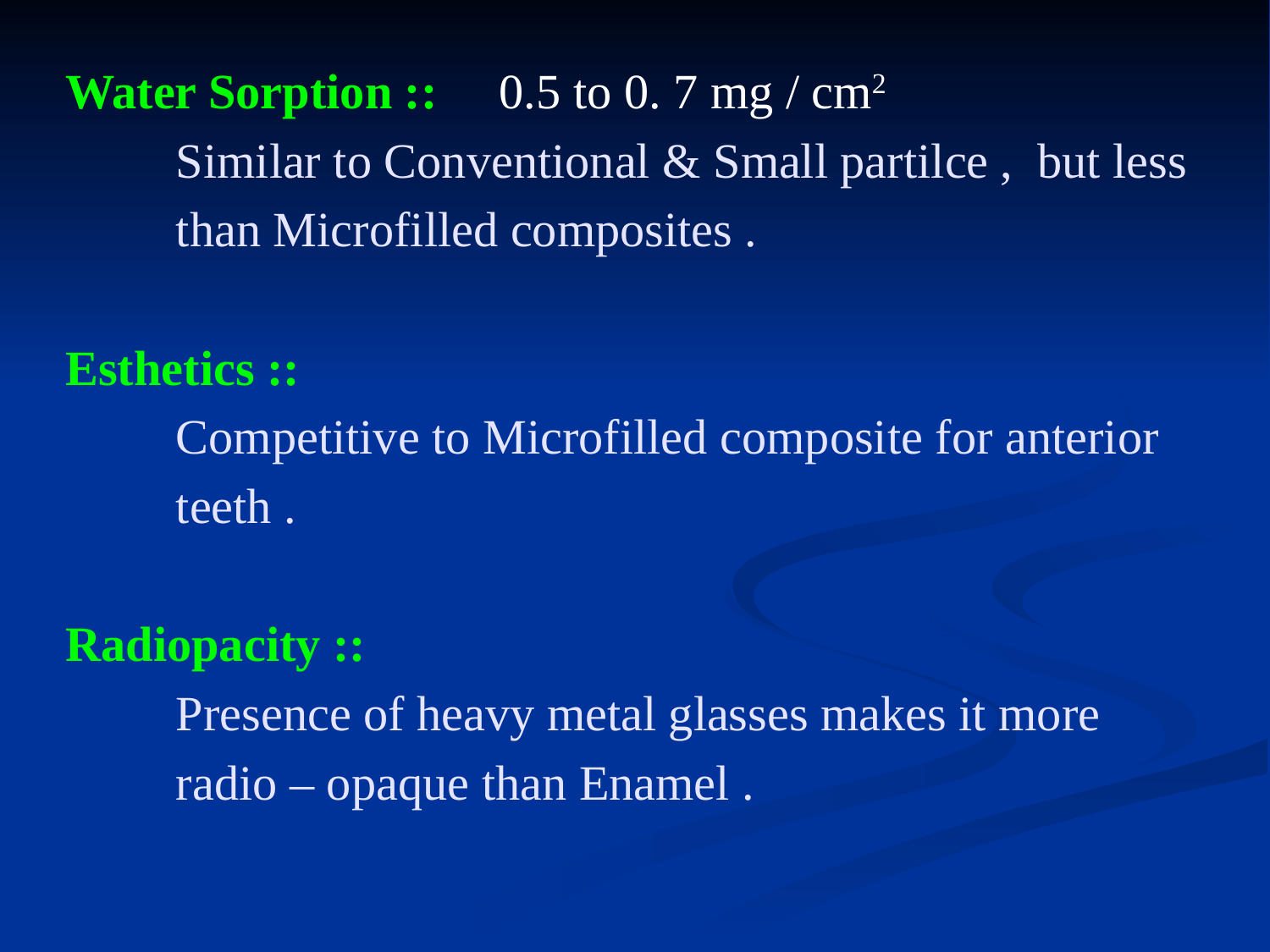

Water Sorption ::     0.5 to 0. 7 mg / cm2
         Similar to Conventional & Small partilce ,  but less
         than Microfilled composites .

Esthetics ::
         Competitive to Microfilled composite for anterior
         teeth .

Radiopacity ::
         Presence of heavy metal glasses makes it more
         radio – opaque than Enamel .